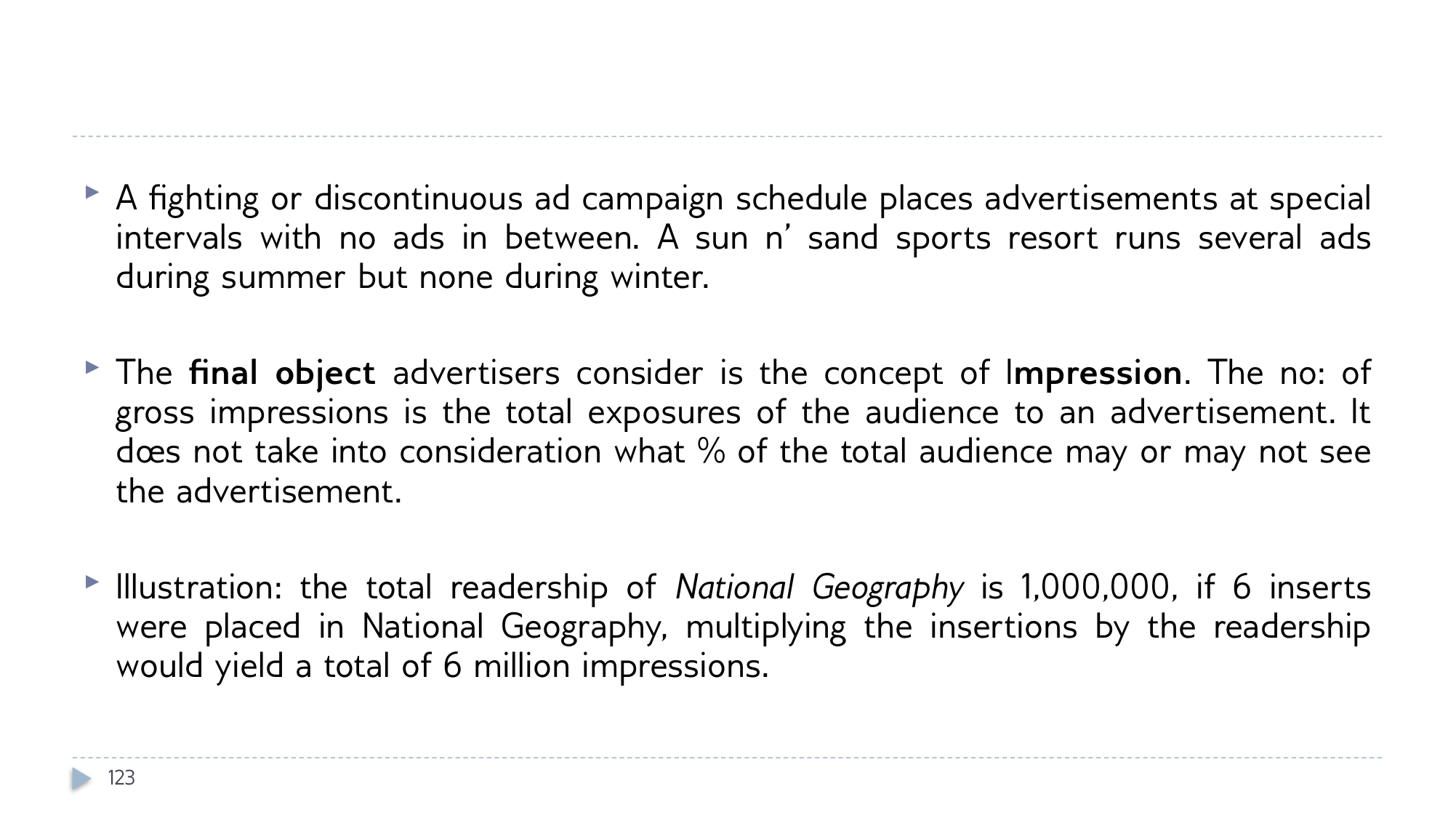

A fighting or discontinuous ad campaign schedule places advertisements at special intervals with no ads in between. A sun n’ sand sports resort runs several ads during summer but none during winter.

The final object advertisers consider is the concept of Impression. The no: of gross impressions is the total exposures of the audience to an advertisement. It does not take into consideration what % of the total audience may or may not see the advertisement.

Illustration: the total readership of National Geography is 1,000,000, if 6 inserts were placed in National Geography, multiplying the insertions by the readership would yield a total of 6 million impressions.
123